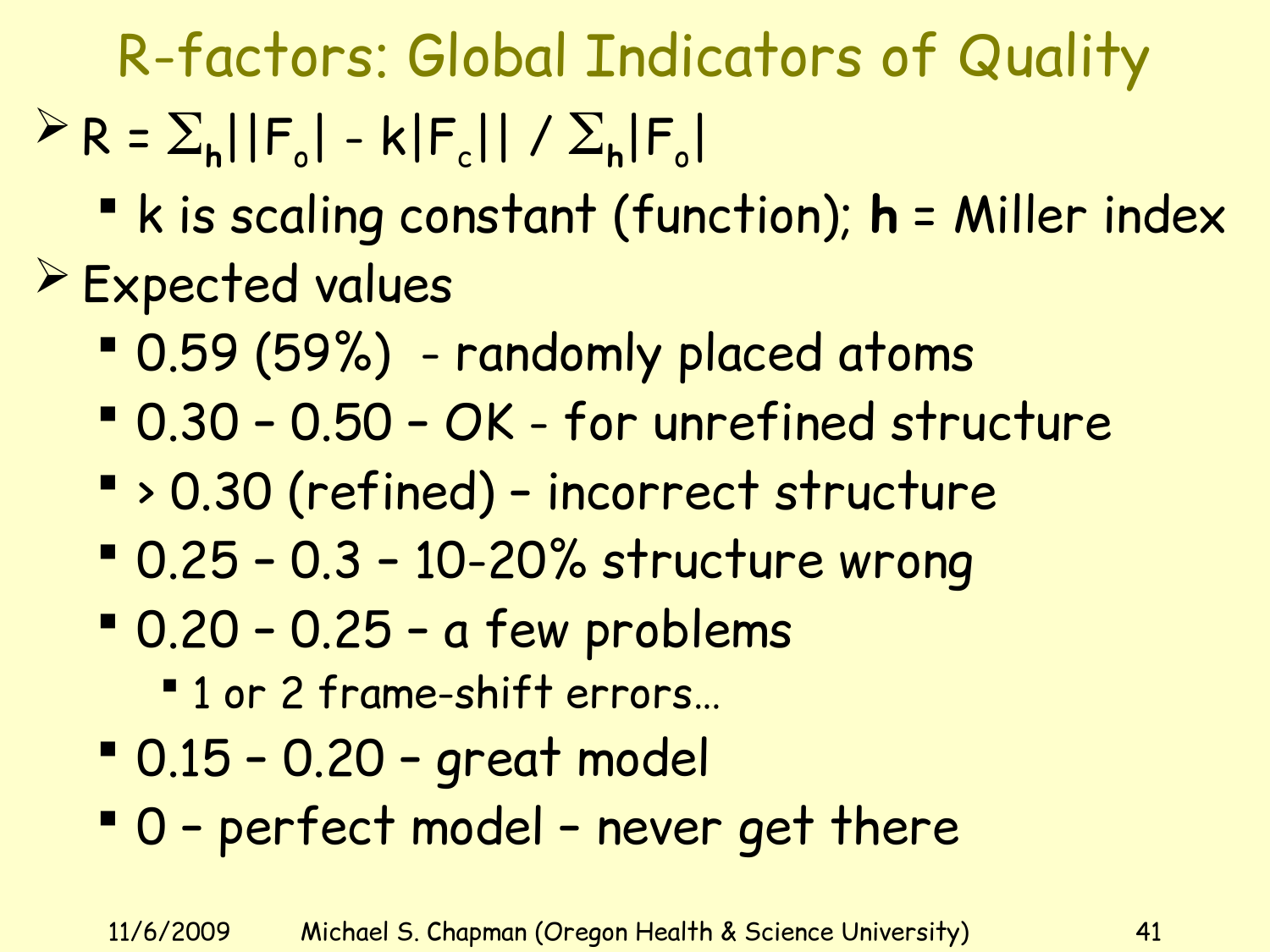

# R-factors: Global Indicators of Quality
R = Σh||Fo| - k|Fc|| / Σh|Fo|
k is scaling constant (function); h = Miller index
Expected values
0.59 (59%)  - randomly placed atoms
0.30 – 0.50 – OK - for unrefined structure
> 0.30 (refined) – incorrect structure
0.25 – 0.3 – 10-20% structure wrong
0.20 – 0.25 – a few problems
1 or 2 frame-shift errors…
0.15 – 0.20 – great model
0 – perfect model – never get there
11/6/2009
Michael S. Chapman (Oregon Health & Science University)
41